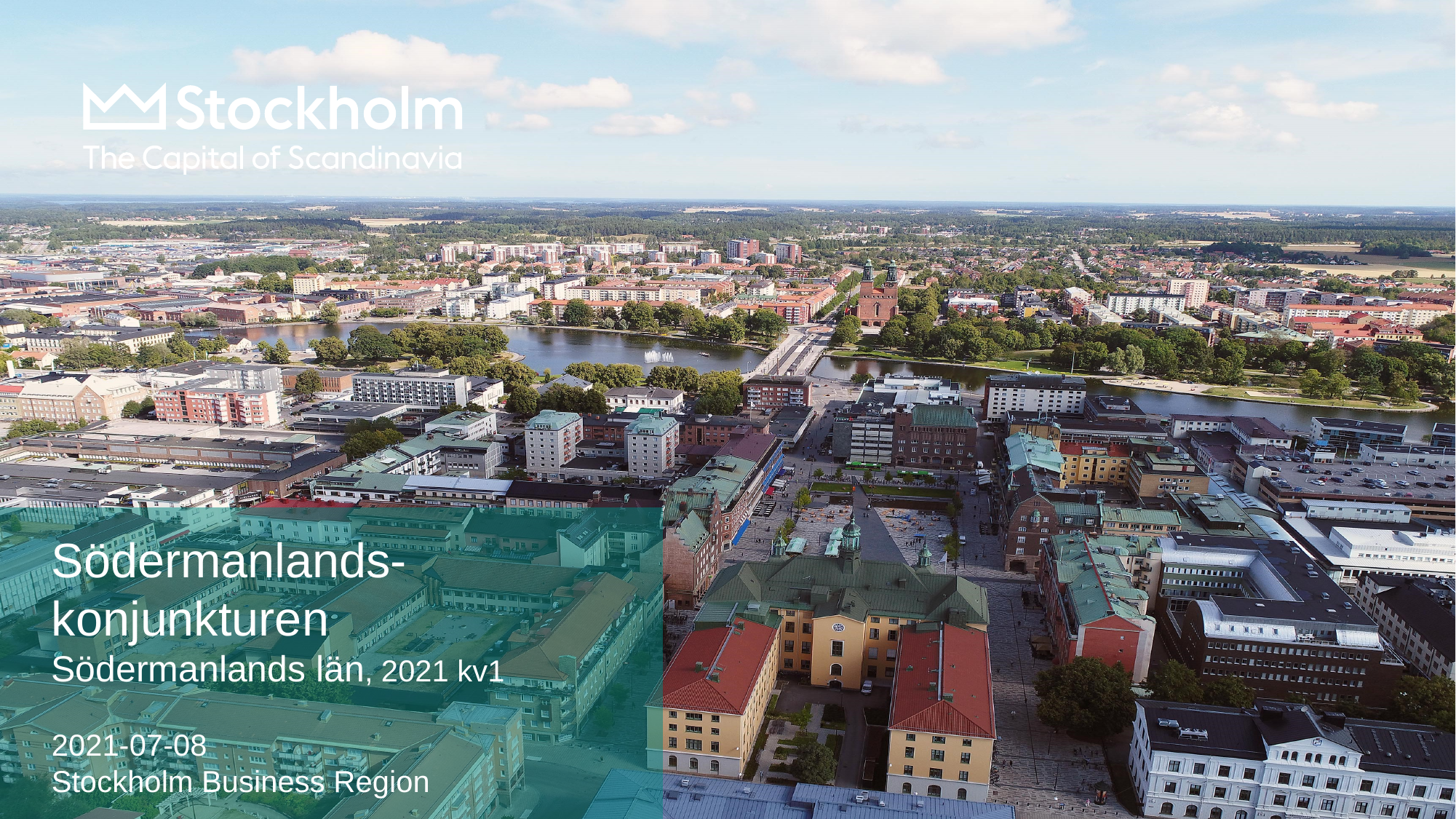

Södermanlands-konjunkturen
Södermanlands län, 2021 kv1

2021-07-08
Stockholm Business Region